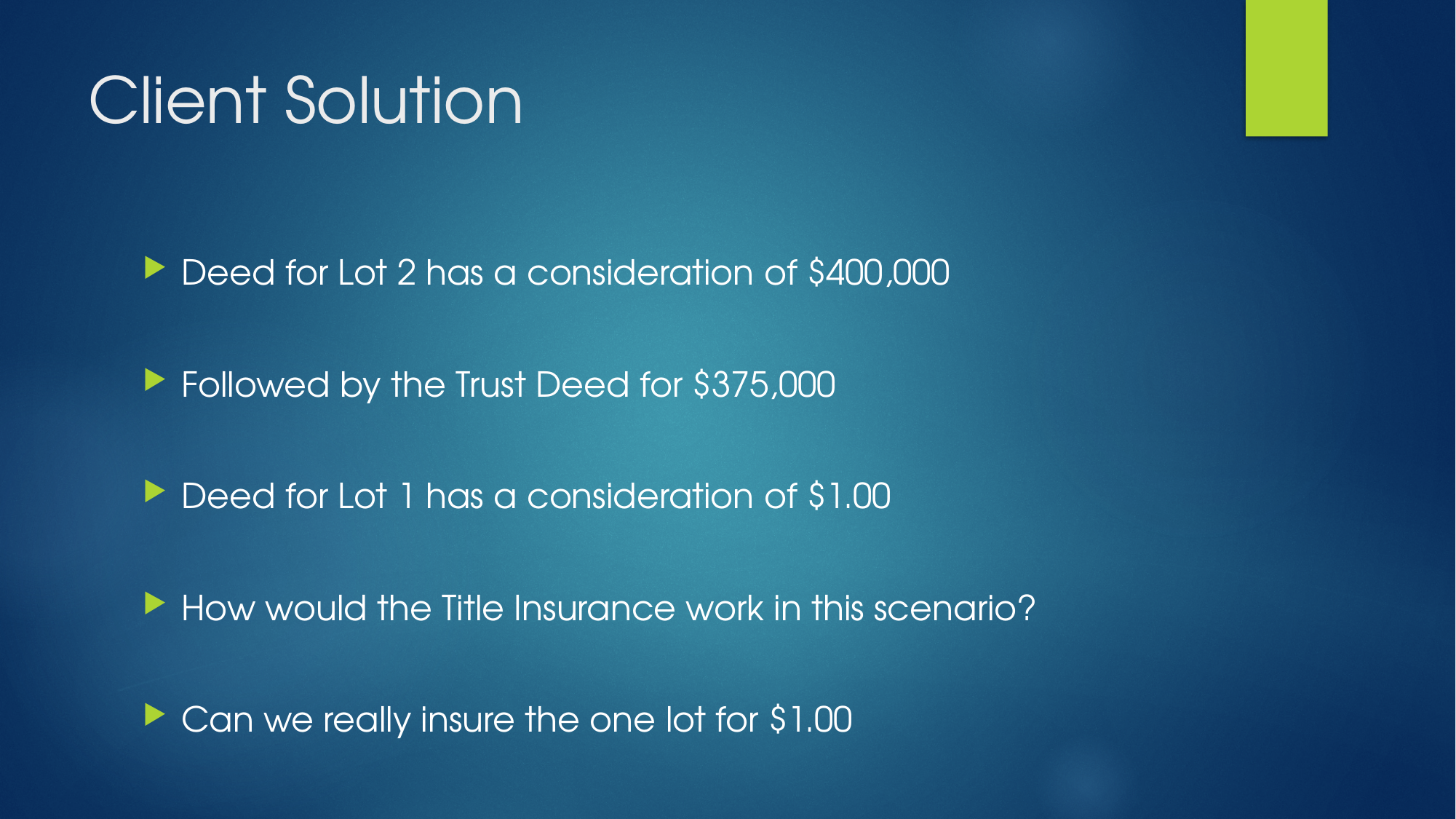

# Client Solution
Deed for Lot 2 has a consideration of $400,000

Followed by the Trust Deed for $375,000

Deed for Lot 1 has a consideration of $1.00

How would the Title Insurance work in this scenario?

Can we really insure the one lot for $1.00